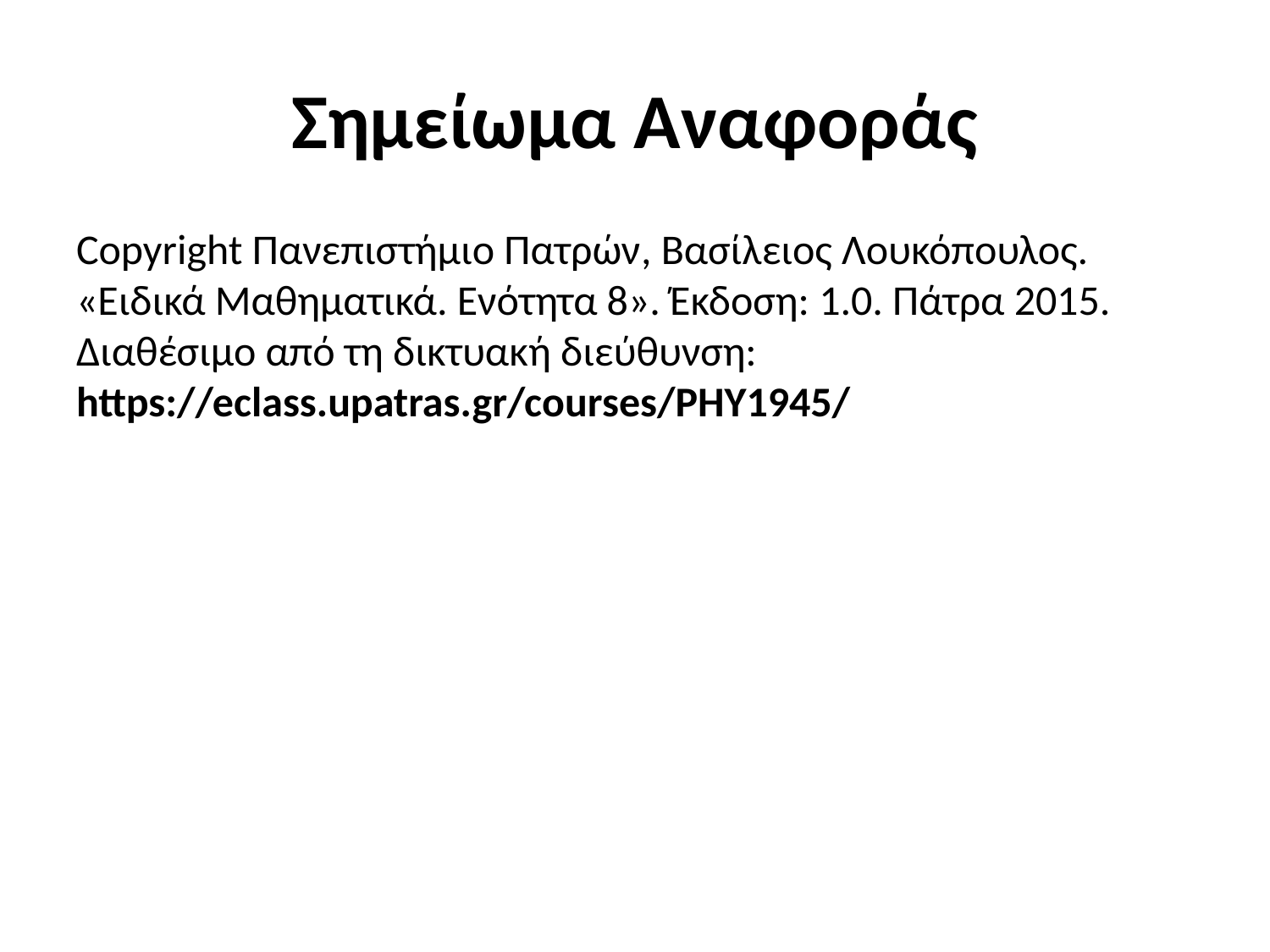

# Σημείωμα Αναφοράς
Copyright Πανεπιστήμιο Πατρών, Βασίλειος Λουκόπουλος. «Ειδικά Μαθηματικά. Ενότητα 8». Έκδοση: 1.0. Πάτρα 2015. Διαθέσιμο από τη δικτυακή διεύθυνση: https://eclass.upatras.gr/courses/PHY1945/